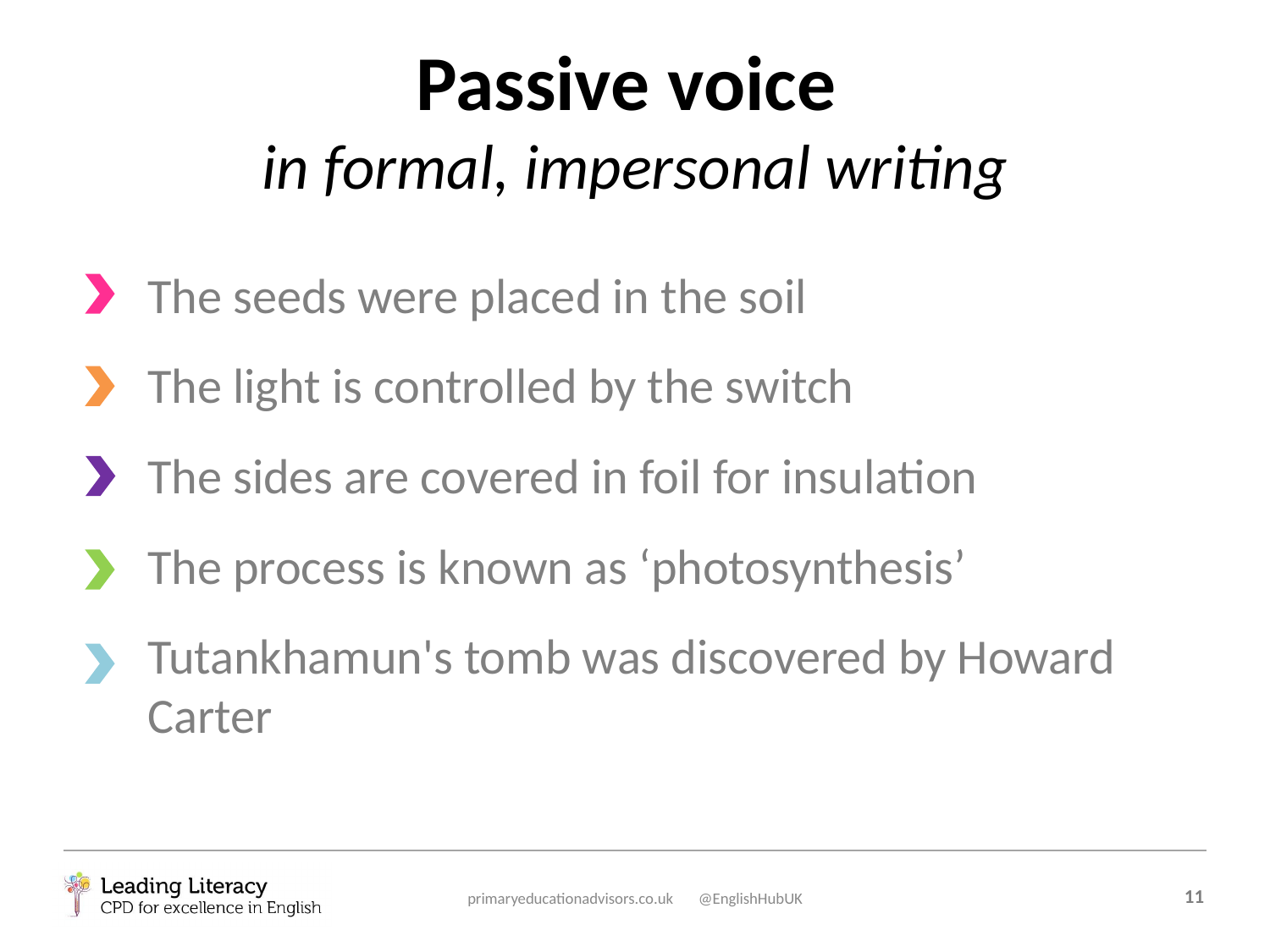

# Passive voice in formal, impersonal writing
The seeds were placed in the soil
The light is controlled by the switch
The sides are covered in foil for insulation
The process is known as ‘photosynthesis’
Tutankhamun's tomb was discovered by Howard Carter